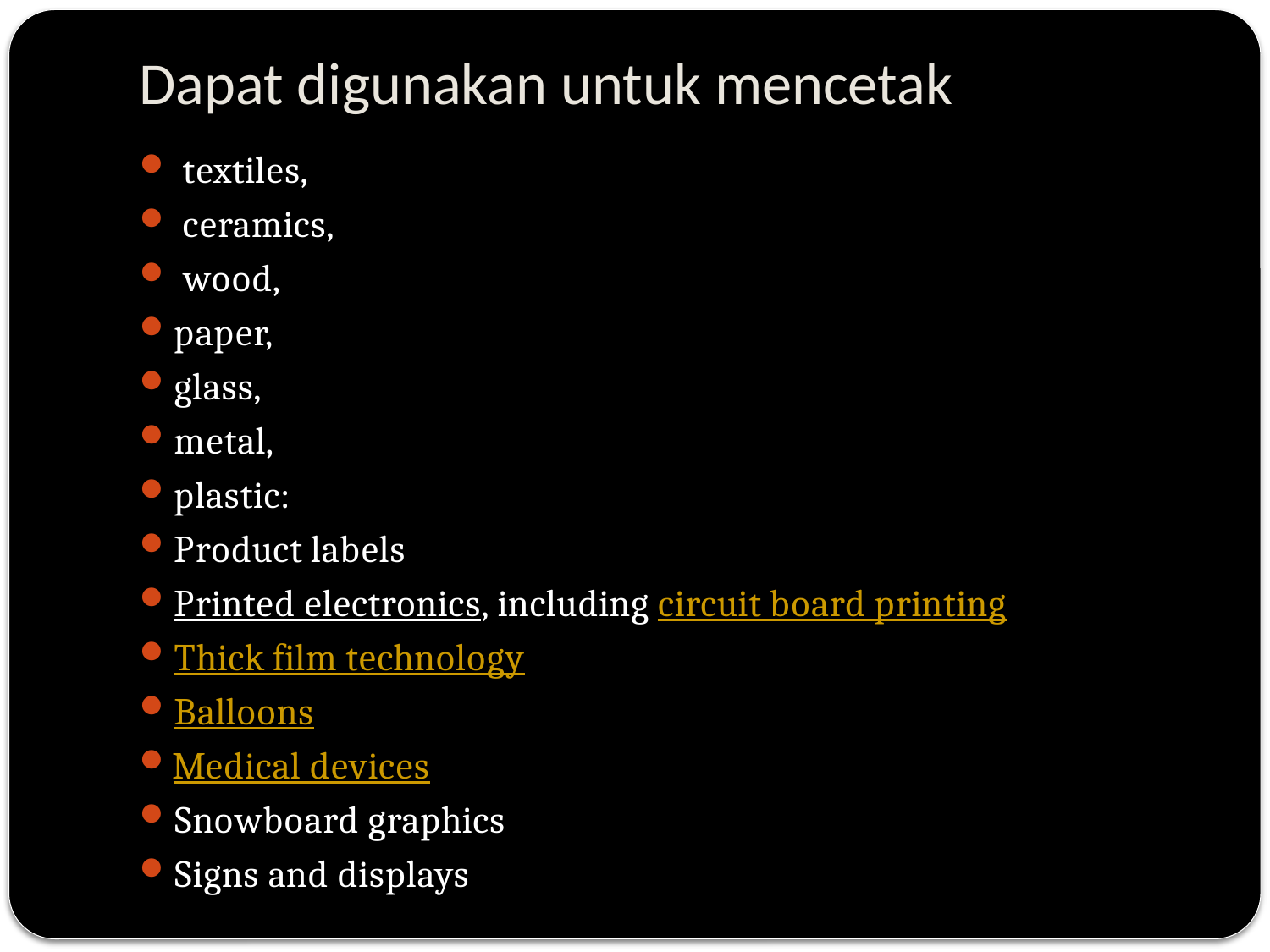

# Dapat digunakan untuk mencetak
 textiles,
 ceramics,
 wood,
paper,
glass,
metal,
plastic:
Product labels
Printed electronics, including circuit board printing
Thick film technology
Balloons
Medical devices
Snowboard graphics
Signs and displays